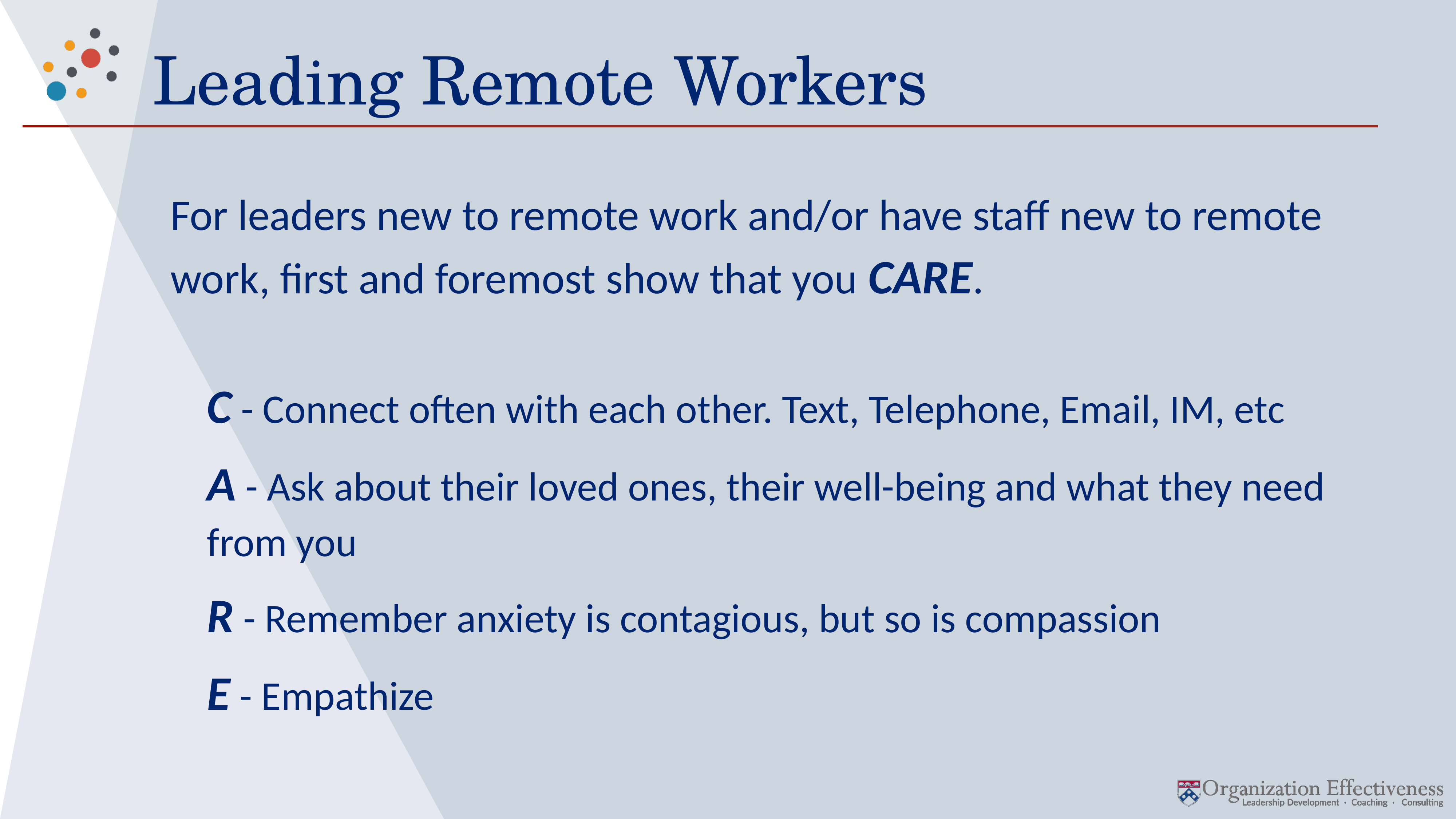

# Leading Remote Workers
For leaders new to remote work and/or have staff new to remote work, first and foremost show that you CARE.
C - Connect often with each other. Text, Telephone, Email, IM, etc
A - Ask about their loved ones, their well-being and what they need from you
R - Remember anxiety is contagious, but so is compassion
E - Empathize